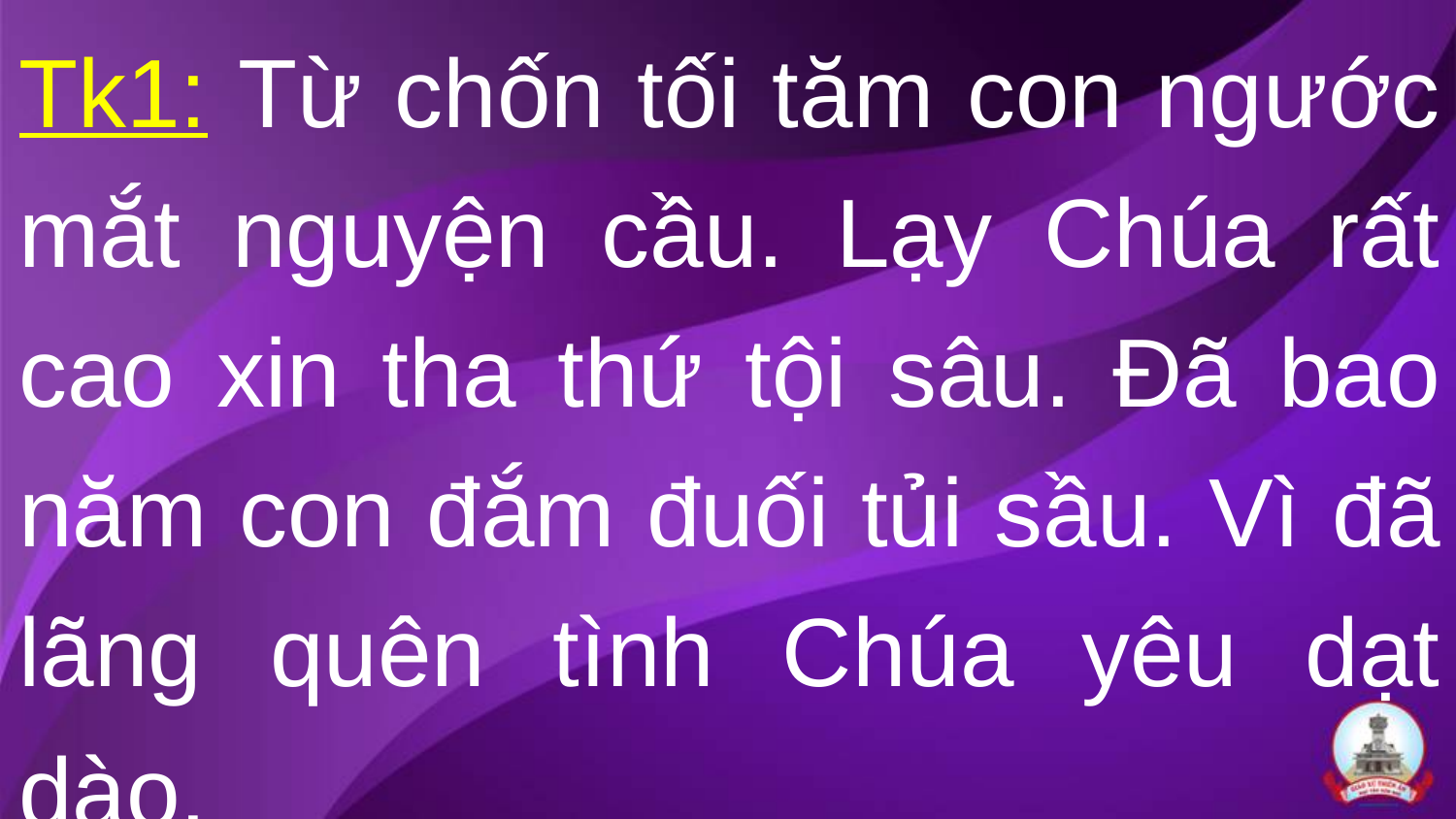

Tk1: Từ chốn tối tăm con ngước mắt nguyện cầu. Lạy Chúa rất cao xin tha thứ tội sâu. Đã bao năm con đắm đuối tủi sầu. Vì đã lãng quên tình Chúa yêu dạt dào.